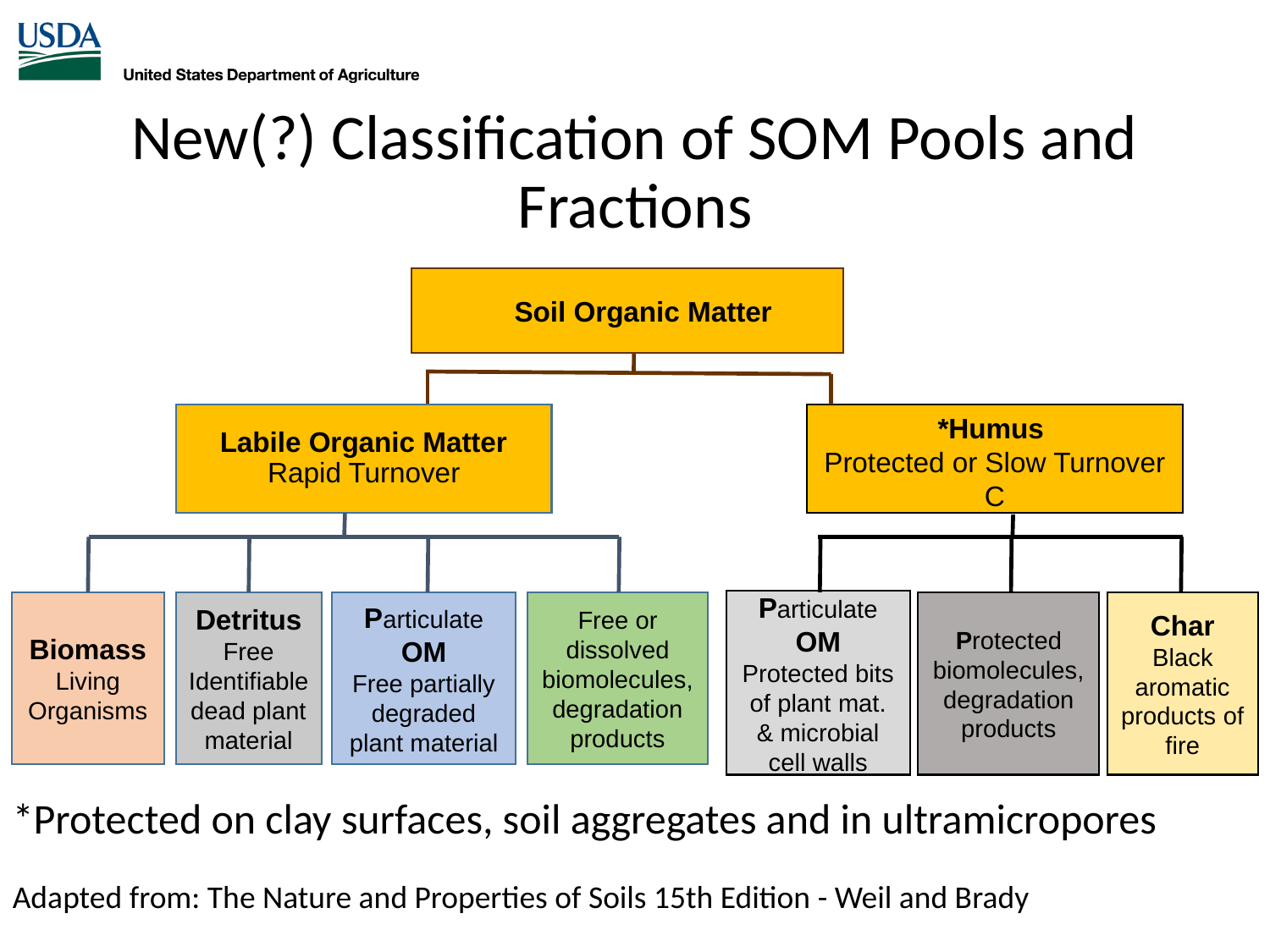

# New(?) Classification of SOM Pools and Fractions
Soil Organic Matter
Labile Organic Matter
Rapid Turnover
*Humus
Protected or Slow Turnover C
Particulate OM
Protected bits of plant mat. & microbial cell walls
Particulate OM
Free partially degraded plant material
Free or dissolved biomolecules, degradation products
Protected biomolecules, degradation products
Char Black aromatic products of fire
Biomass
Living Organisms
Detritus
Free Identifiable dead plant material
*Protected on clay surfaces, soil aggregates and in ultramicropores
Adapted from: The Nature and Properties of Soils 15th Edition - Weil and Brady